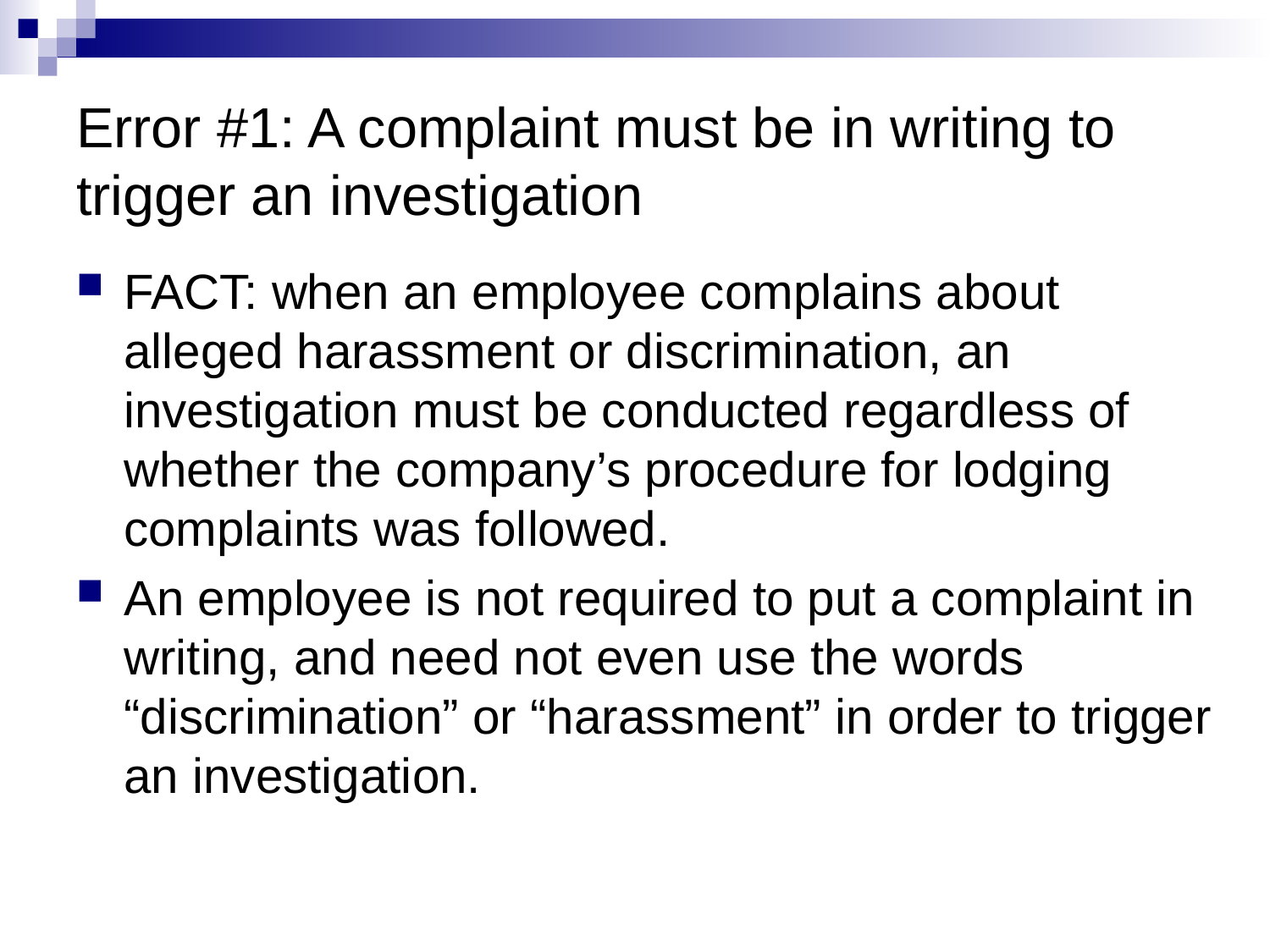

# Error #1: A complaint must be in writing to trigger an investigation
FACT: when an employee complains about alleged harassment or discrimination, an investigation must be conducted regardless of whether the company’s procedure for lodging complaints was followed.
An employee is not required to put a complaint in writing, and need not even use the words “discrimination” or “harassment” in order to trigger an investigation.